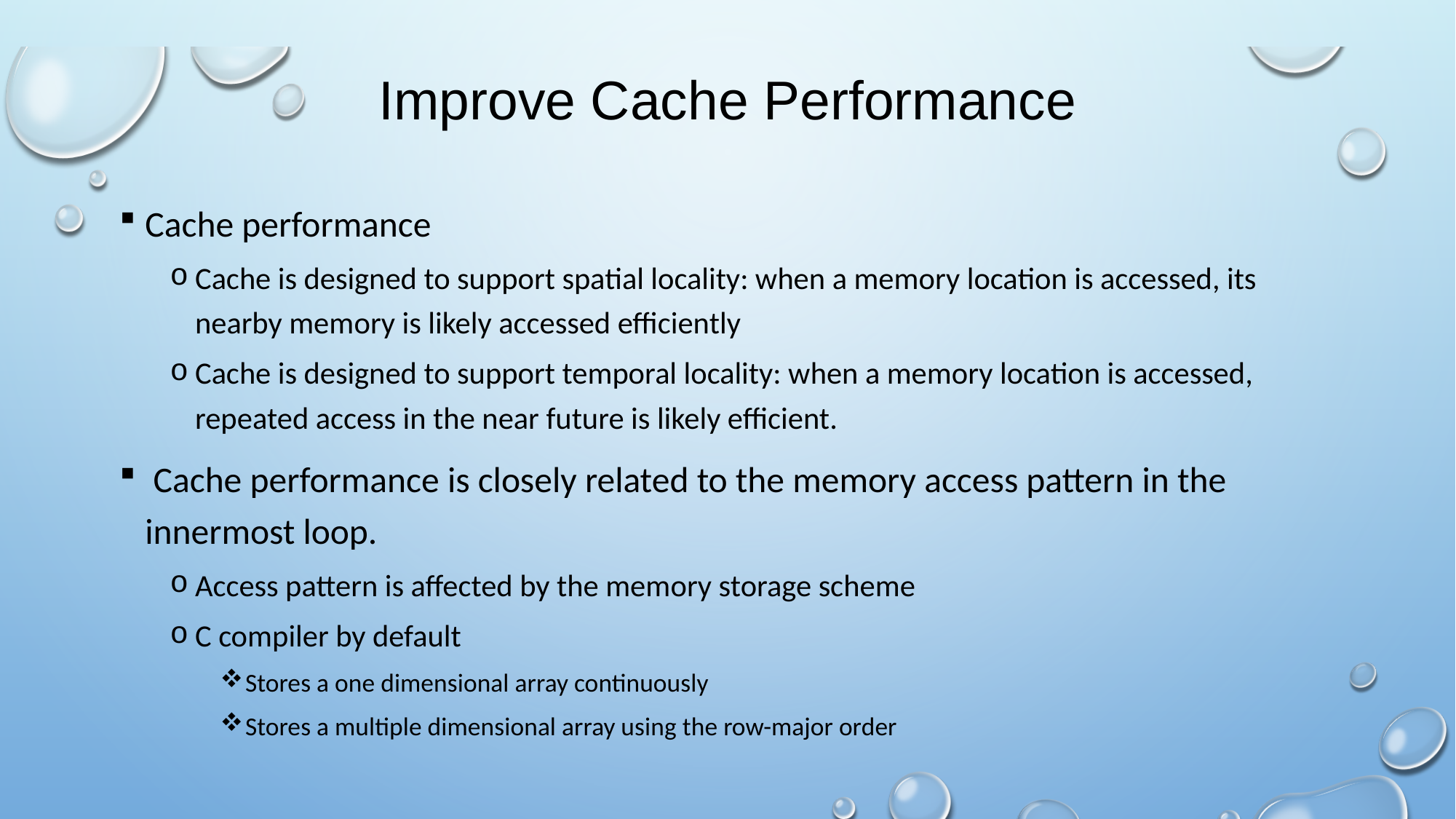

# Improve Cache Performance
Cache performance
Cache is designed to support spatial locality: when a memory location is accessed, its nearby memory is likely accessed efficiently
Cache is designed to support temporal locality: when a memory location is accessed, repeated access in the near future is likely efficient.
 Cache performance is closely related to the memory access pattern in the innermost loop.
Access pattern is affected by the memory storage scheme
C compiler by default
Stores a one dimensional array continuously
Stores a multiple dimensional array using the row-major order